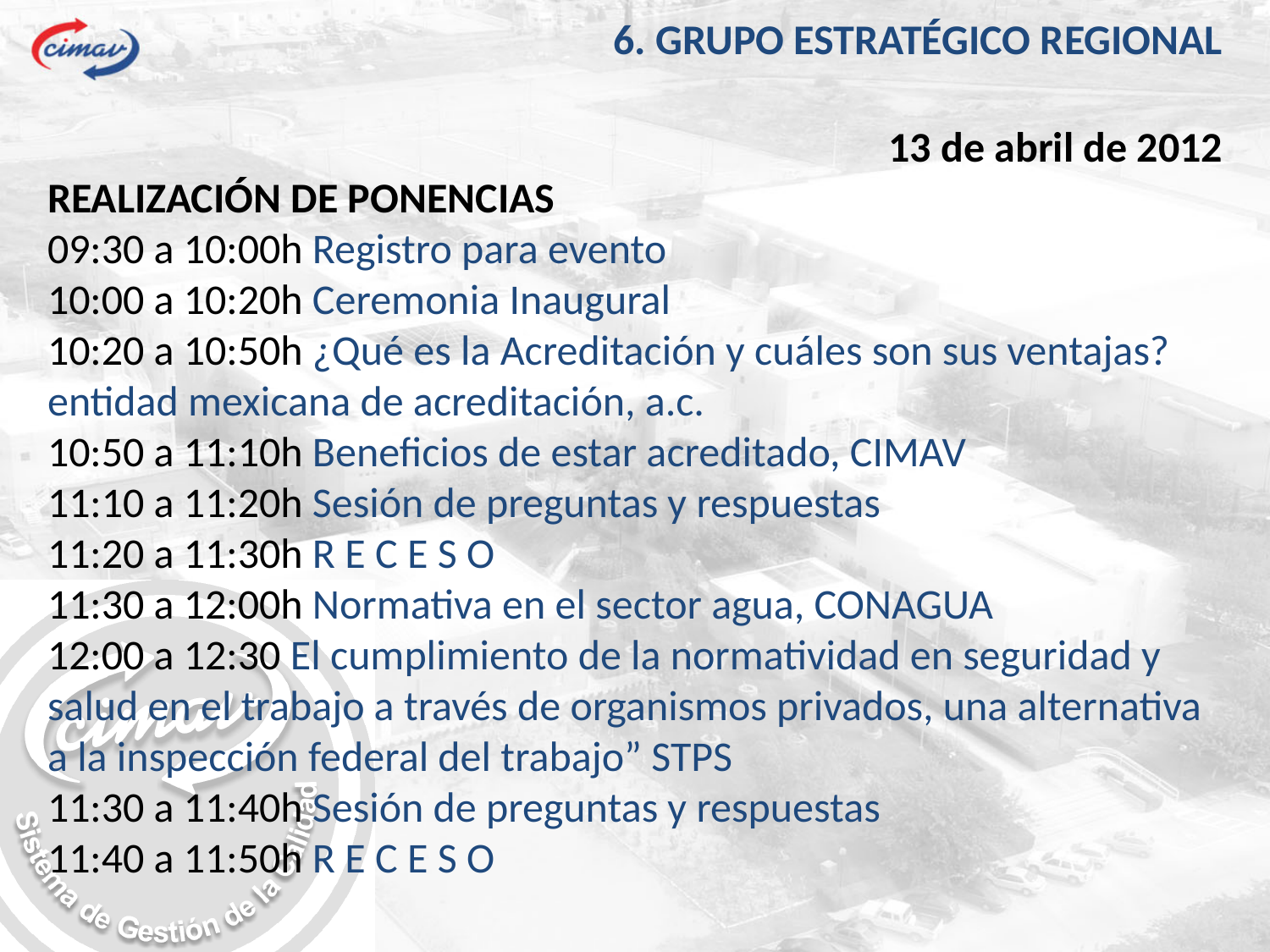

6. GRUPO ESTRATÉGICO REGIONAL
13 de abril de 2012
REALIZACIÓN DE PONENCIAS
09:30 a 10:00h Registro para evento
10:00 a 10:20h Ceremonia Inaugural
10:20 a 10:50h ¿Qué es la Acreditación y cuáles son sus ventajas?
entidad mexicana de acreditación, a.c.
10:50 a 11:10h Beneficios de estar acreditado, CIMAV
11:10 a 11:20h Sesión de preguntas y respuestas
11:20 a 11:30h R E C E S O
11:30 a 12:00h Normativa en el sector agua, CONAGUA
12:00 a 12:30 El cumplimiento de la normatividad en seguridad y salud en el trabajo a través de organismos privados, una alternativa a la inspección federal del trabajo” STPS
11:30 a 11:40h Sesión de preguntas y respuestas
11:40 a 11:50h R E C E S O